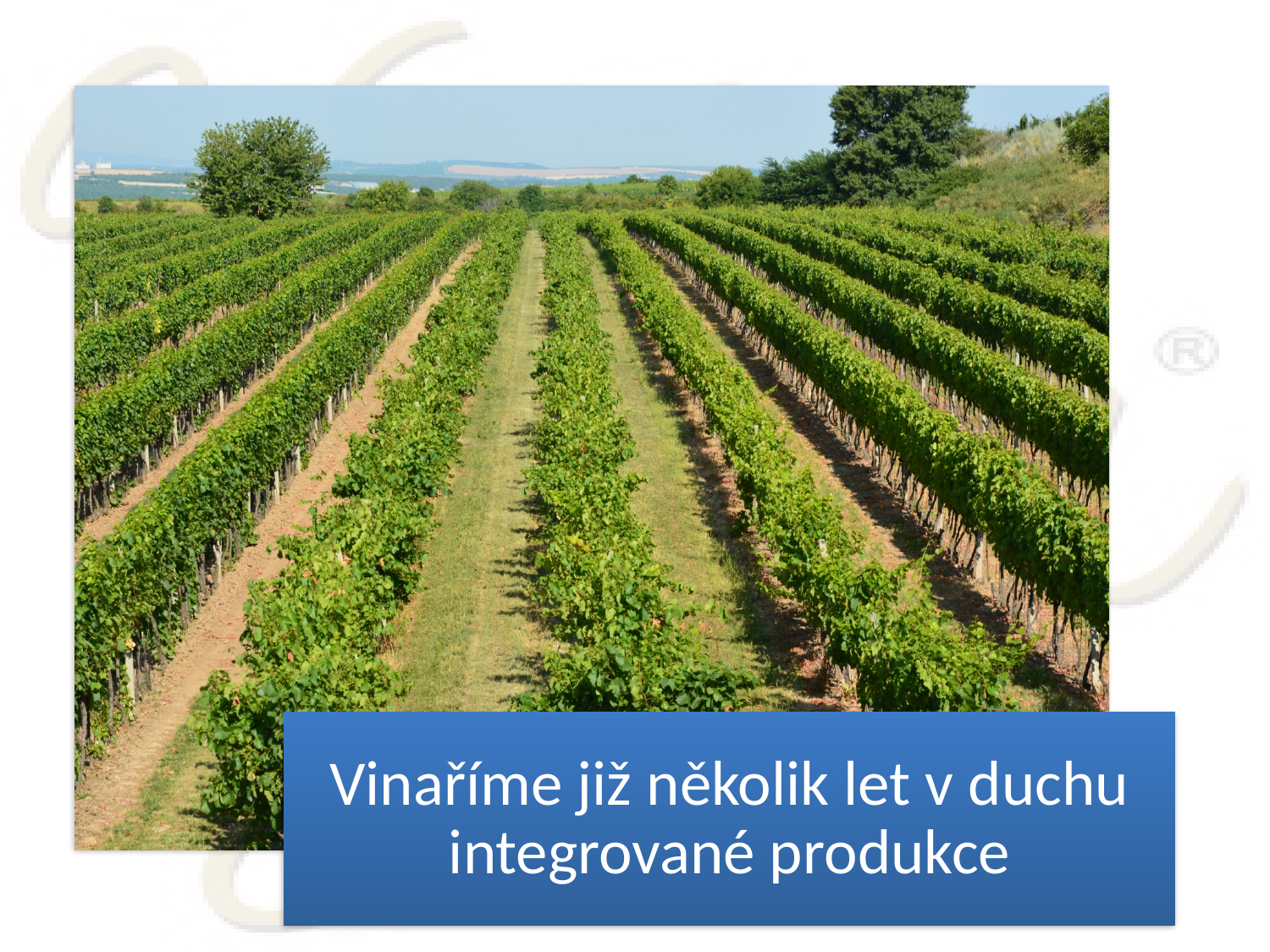

#
Vinaříme již několik let v duchu integrované produkce